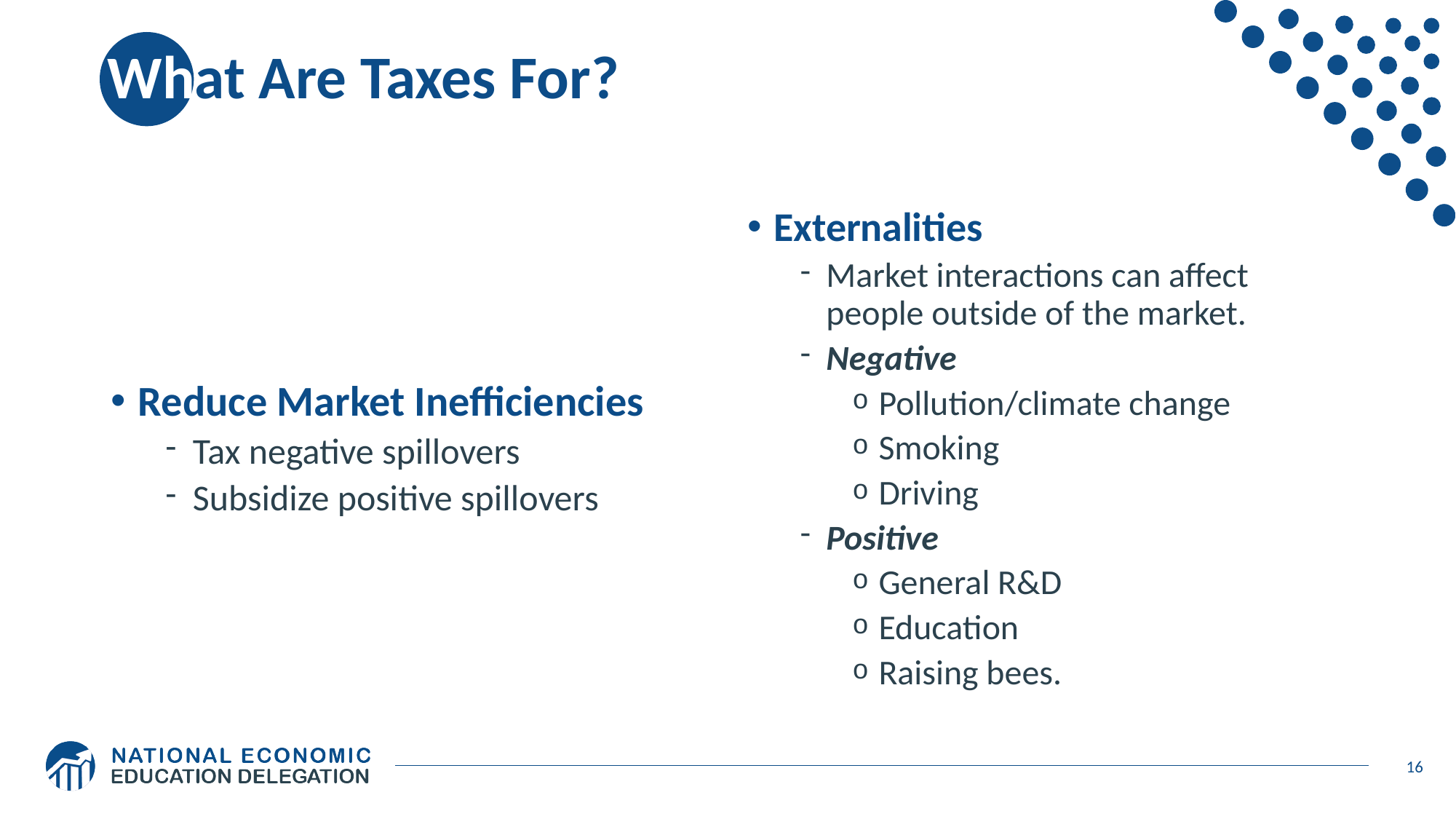

# What Are Taxes For?
Reduce Market Inefficiencies
Tax negative spillovers
Subsidize positive spillovers
Externalities
Market interactions can affect people outside of the market.
Negative
Pollution/climate change
Smoking
Driving
Positive
General R&D
Education
Raising bees.
16